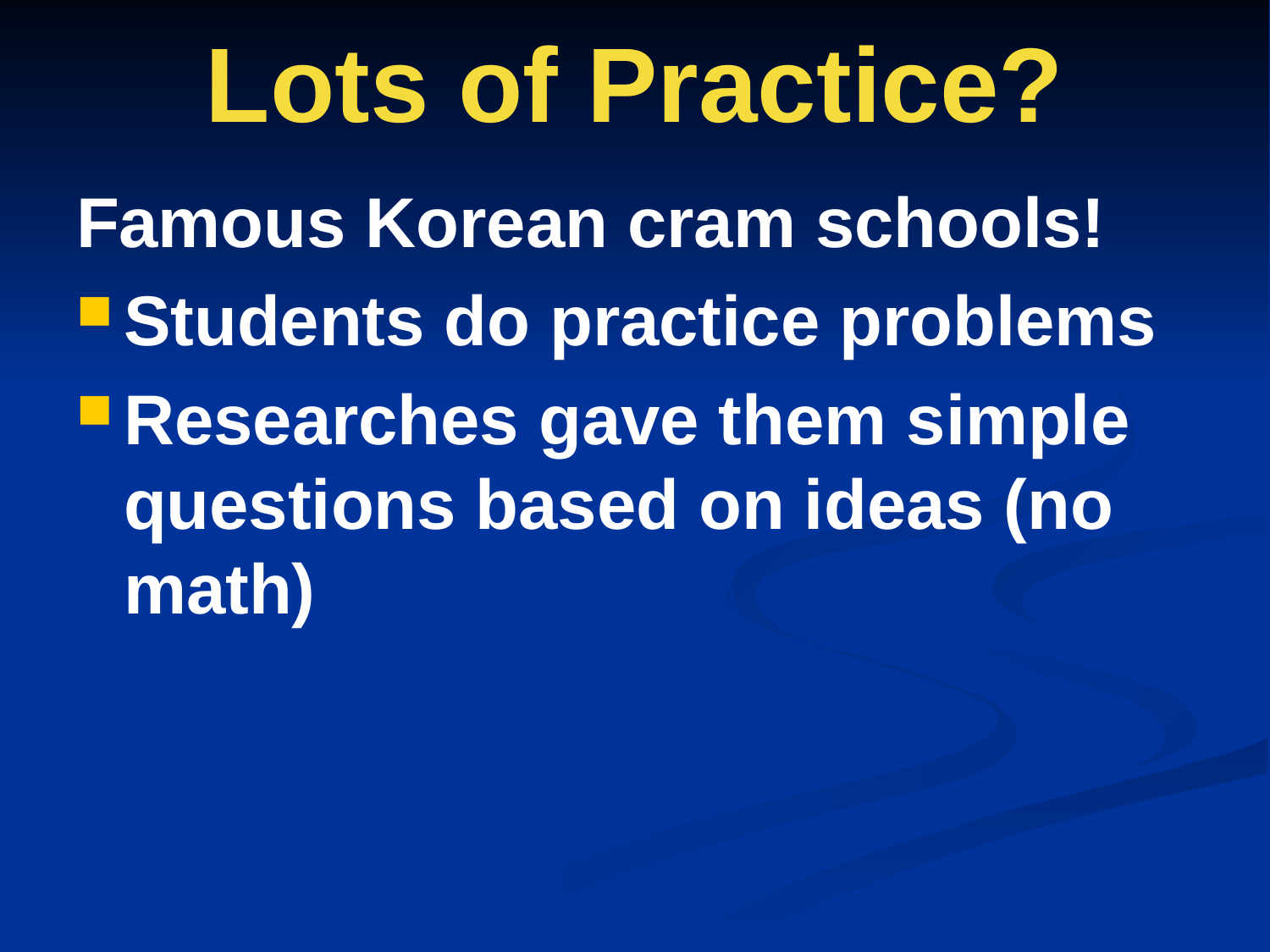

# Lots of Practice?
Famous Korean cram schools!
Students do practice problems
Researches gave them simple questions based on ideas (no math)